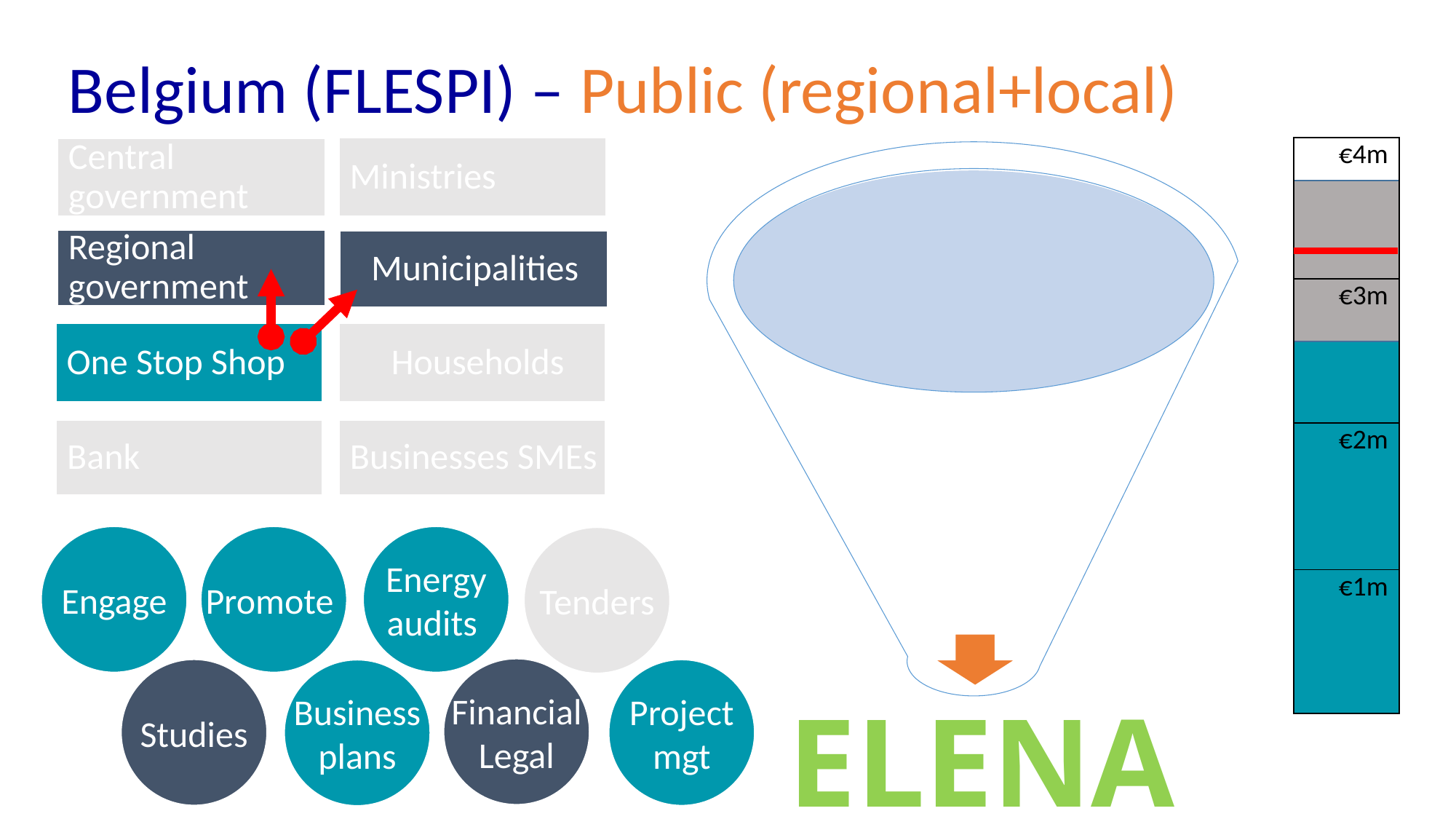

# Belgium (FLESPI) – Public (regional+local)
Ministries
| €4m |
| --- |
| €3m |
| €2m |
| €1m |
Central government

Regional government
Municipalities
One Stop Shop
Households

Businesses SMEs
Bank
Energy audits
Promote
Engage
Tenders

Financial Legal
Studies
Project mgt
Business plans
ELENA